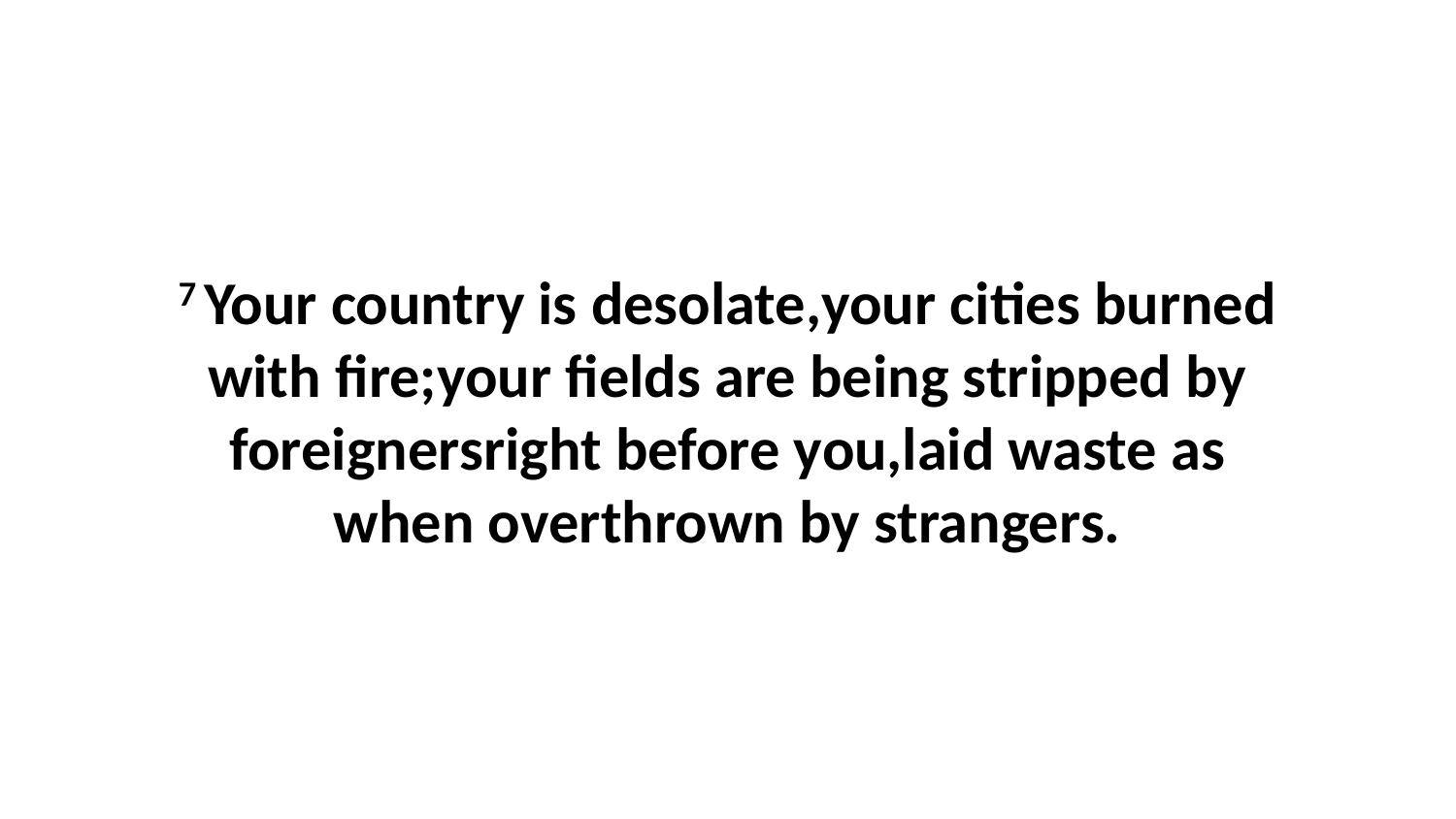

7 Your country is desolate,your cities burned with fire;your fields are being stripped by foreignersright before you,laid waste as when overthrown by strangers.